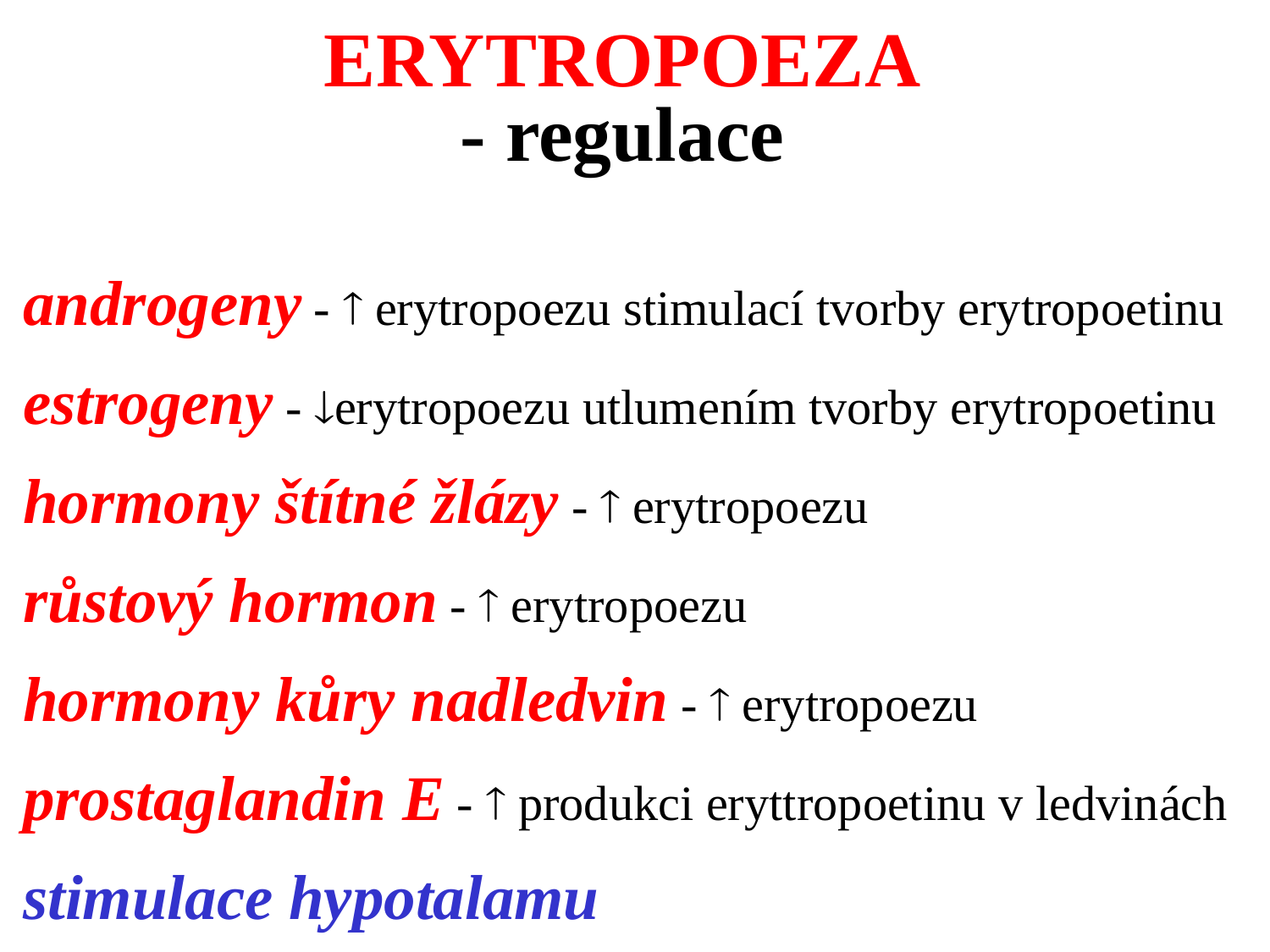

ERYTROPOEZA
- regulace
androgeny - ↑ erytropoezu stimulací tvorby erytropoetinu
estrogeny - ↓erytropoezu utlumením tvorby erytropoetinu
hormony štítné žlázy - ↑ erytropoezu
růstový hormon - ↑ erytropoezu
hormony kůry nadledvin - ↑ erytropoezu
prostaglandin E - ↑ produkci eryttropoetinu v ledvinách
stimulace hypotalamu